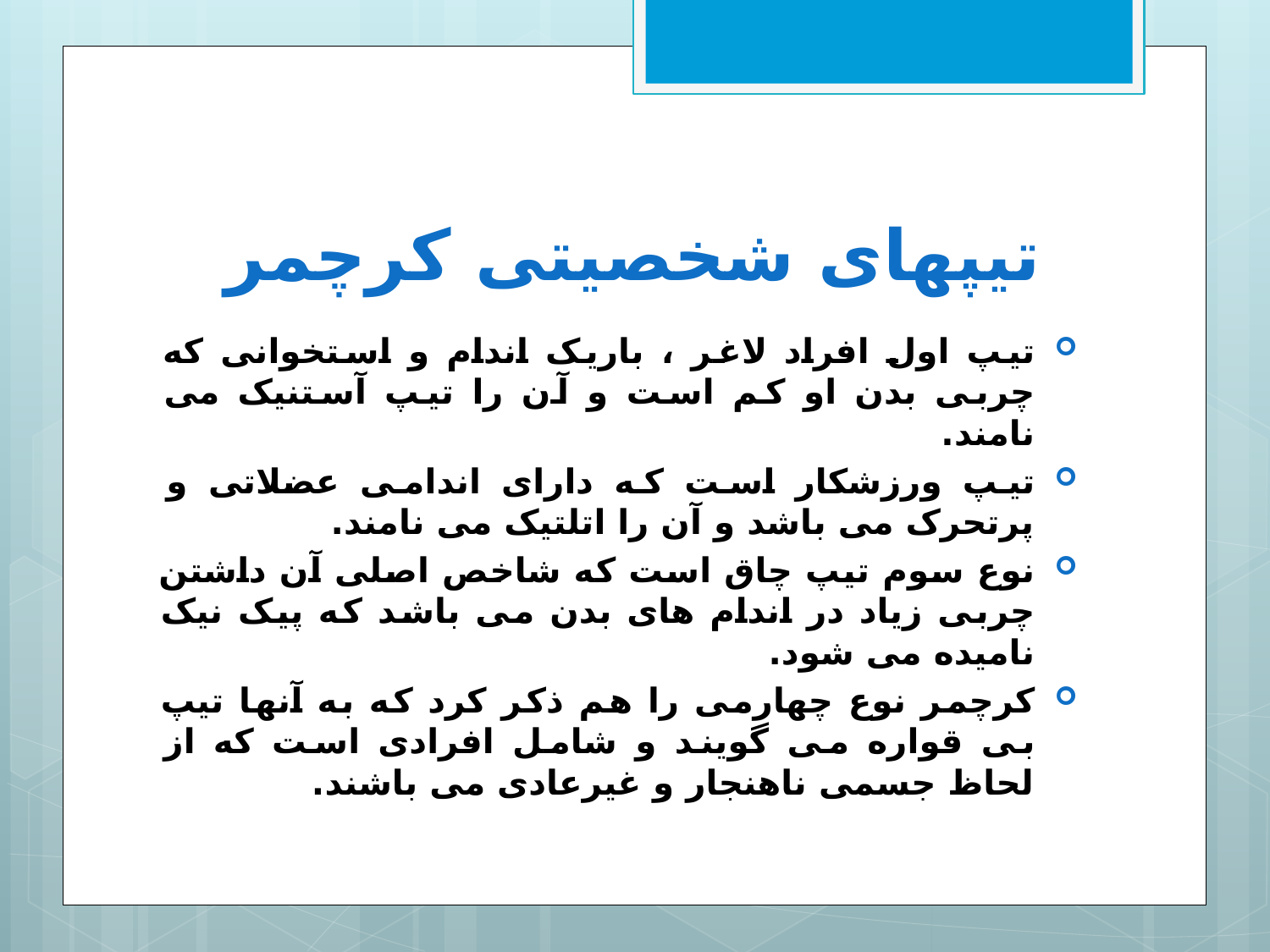

# تیپهای شخصیتی کرچمر
تیپ اول افراد لاغر ، باریک اندام و استخوانی که چربی بدن او کم است و آن را تیپ آستنیک می نامند.
تیپ ورزشکار است که دارای اندامی عضلاتی و پرتحرک می باشد و آن را اتلتیک می نامند.
نوع سوم تیپ چاق است که شاخص اصلی آن داشتن چربی زیاد در اندام های بدن می باشد که پیک نیک نامیده می شود.
کرچمر نوع چهارمی را هم ذکر کرد که به آنها تیپ بی قواره می گویند و شامل افرادی است که از لحاظ جسمی ناهنجار و غیرعادی می باشند.